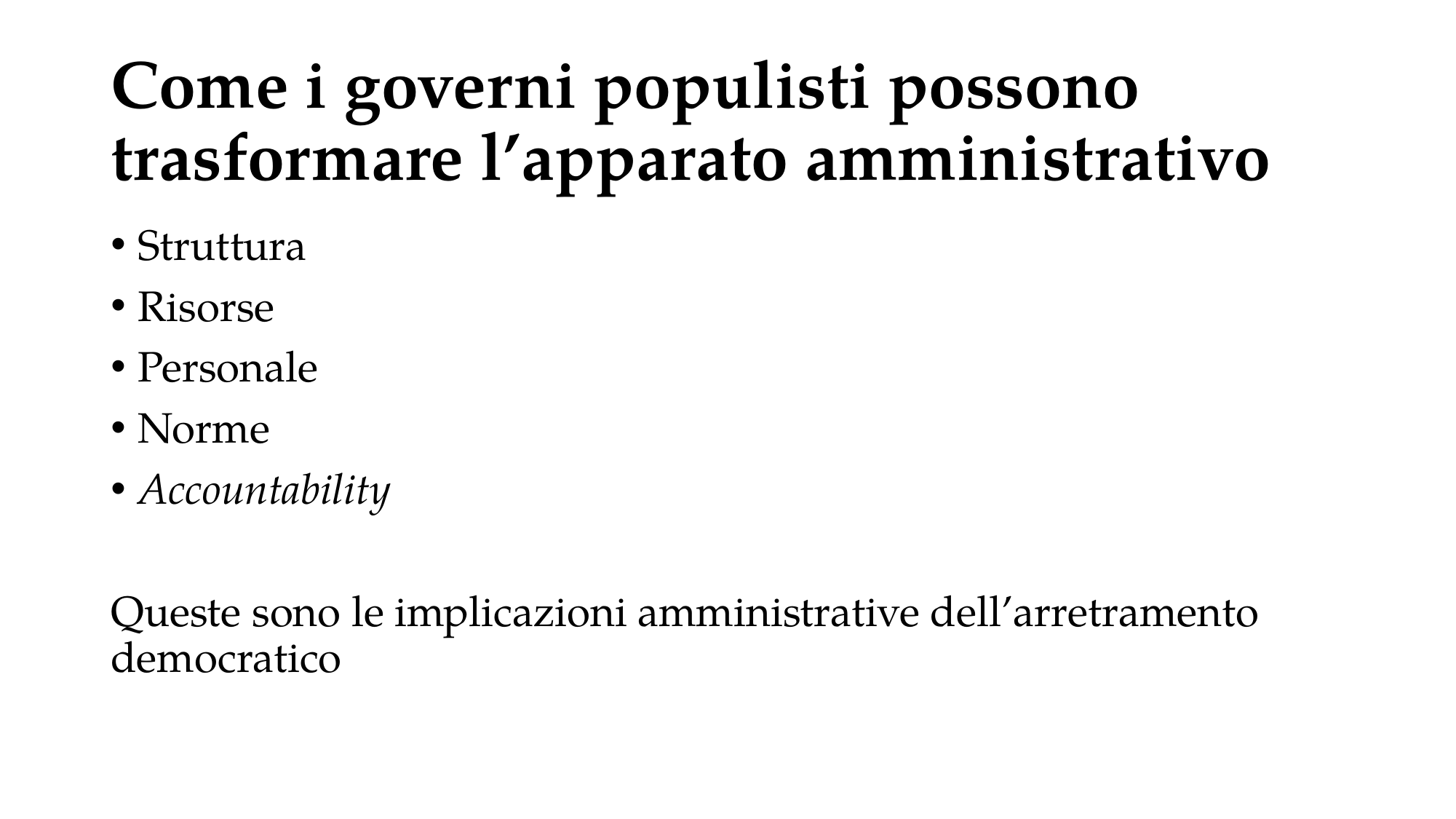

# Come i governi populisti possono trasformare l’apparato amministrativo
Struttura
Risorse
Personale
Norme
Accountability

Queste sono le implicazioni amministrative dell’arretramento democratico